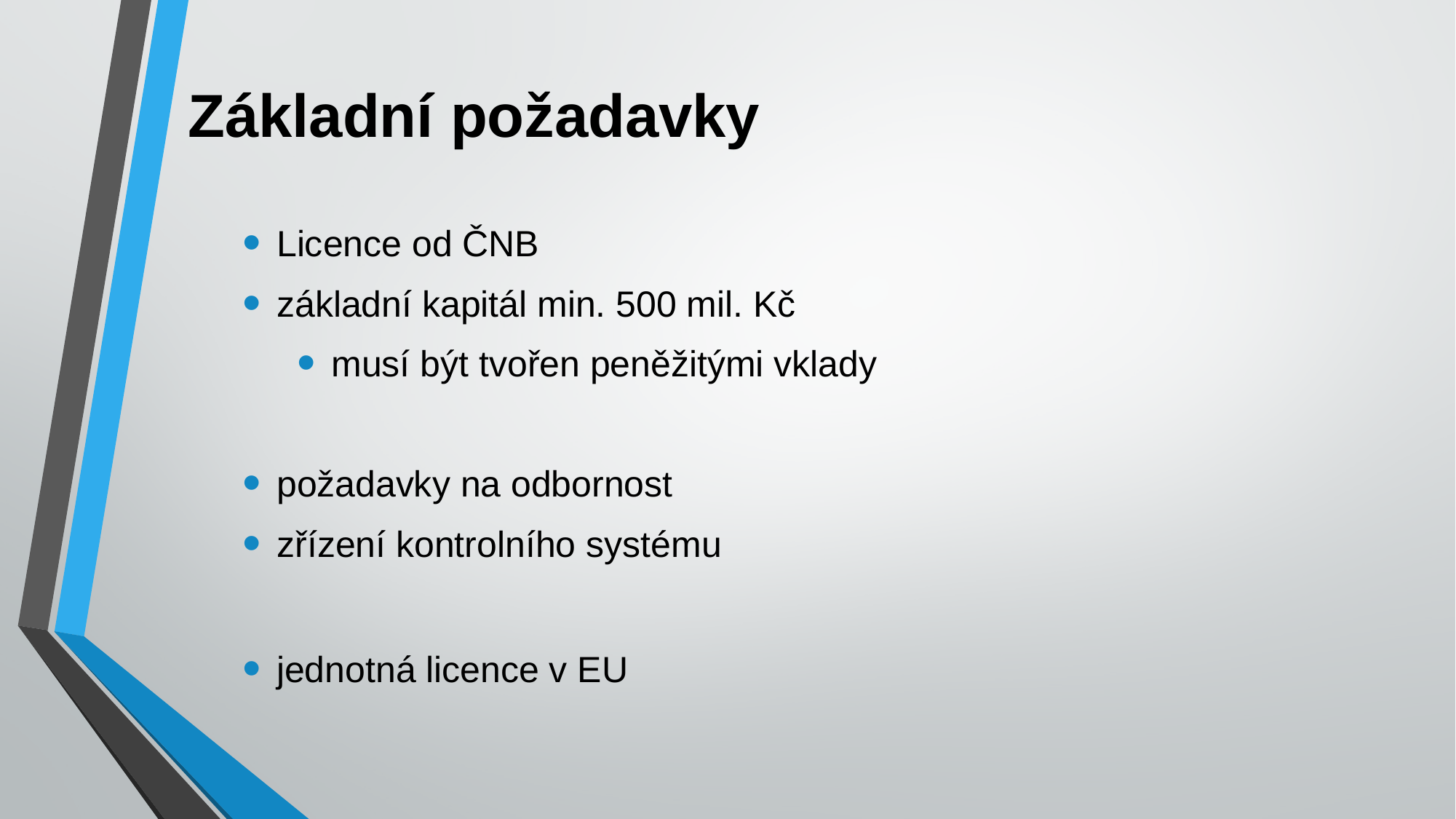

# Základní požadavky
Licence od ČNB
základní kapitál min. 500 mil. Kč
musí být tvořen peněžitými vklady

požadavky na odbornost
zřízení kontrolního systému

jednotná licence v EU